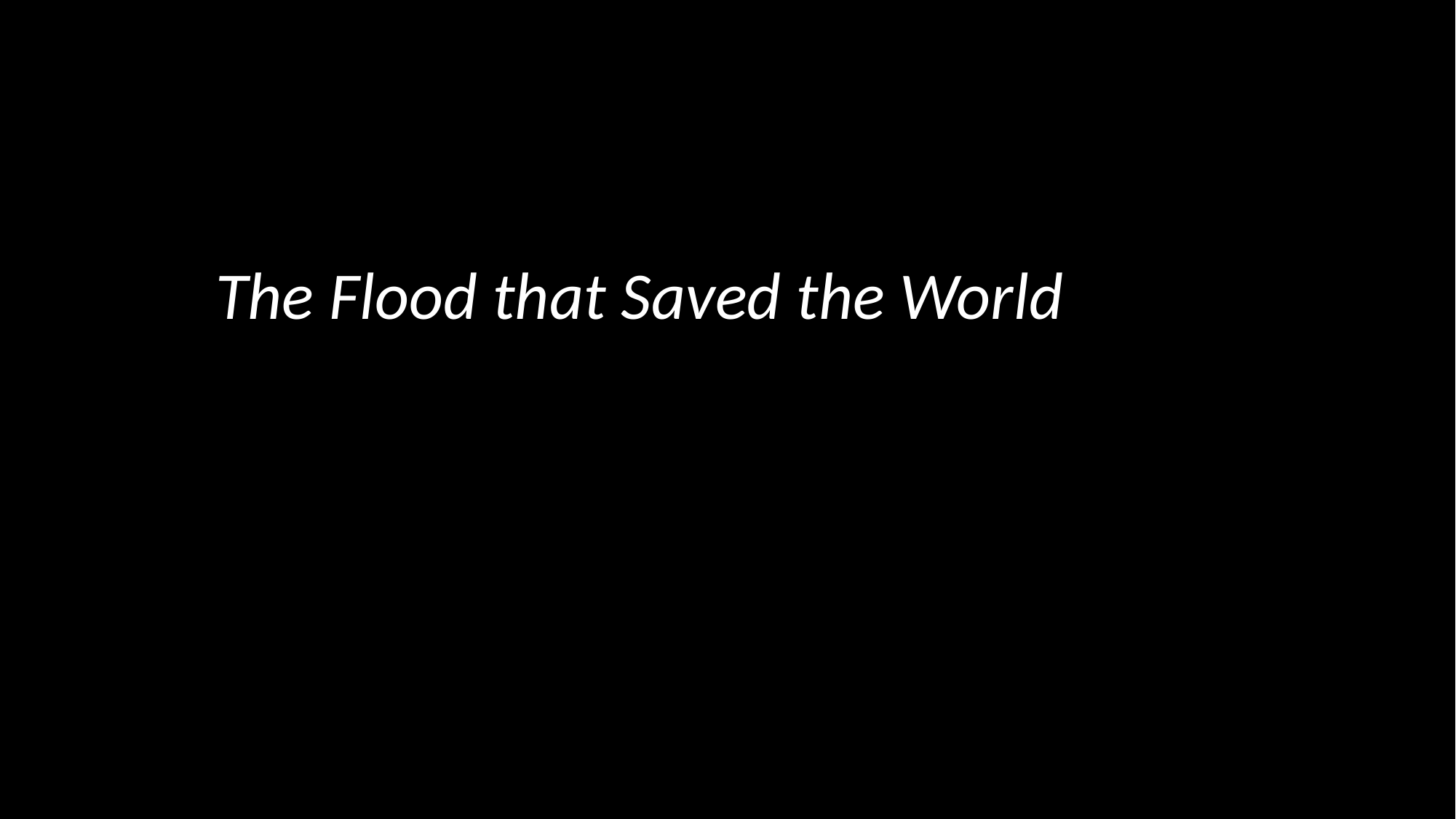

# The Flood that Saved the World